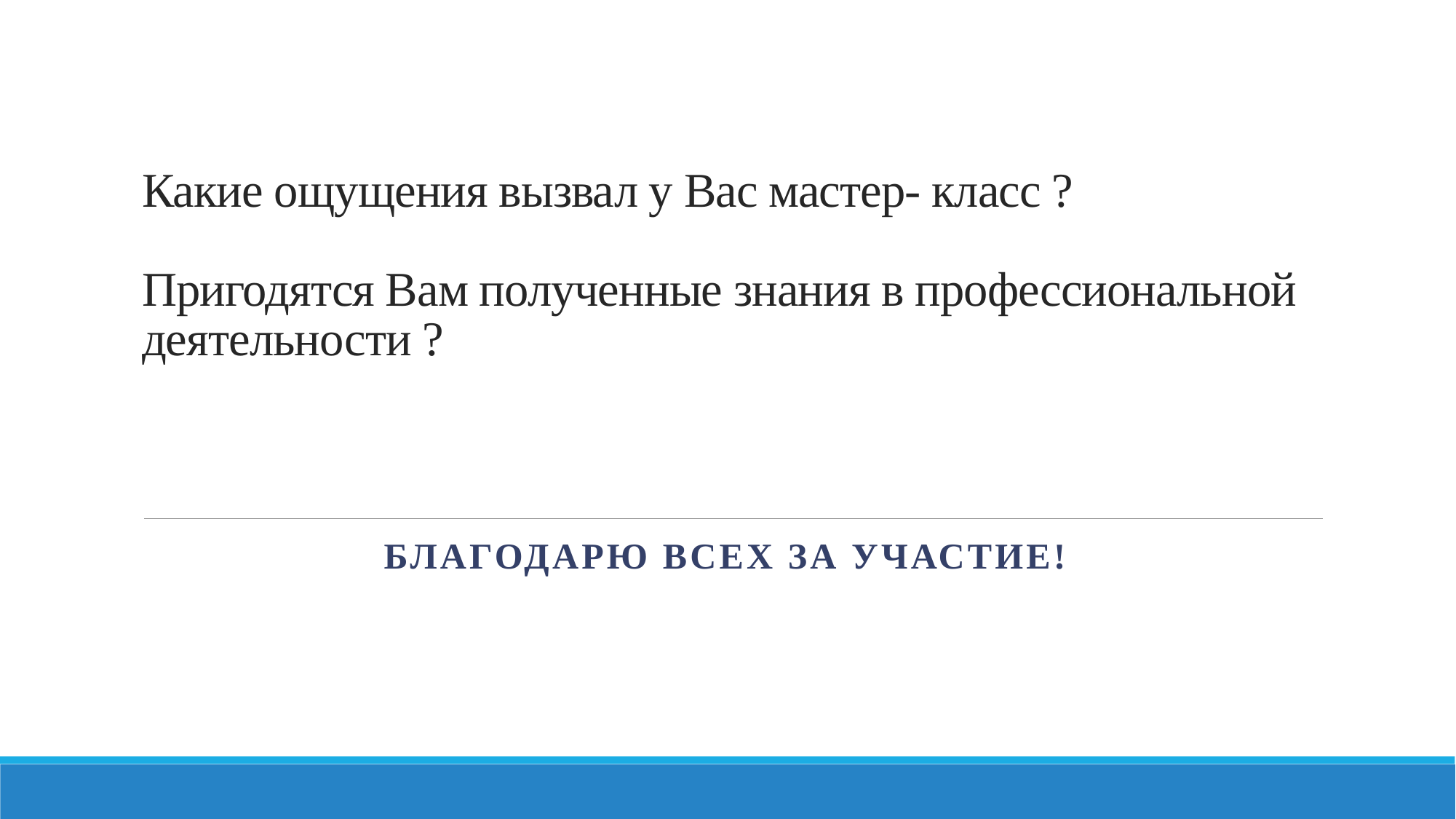

# Какие ощущения вызвал у Вас мастер- класс ? Пригодятся Вам полученные знания в профессиональной деятельности ?
Благодарю всех за участие!